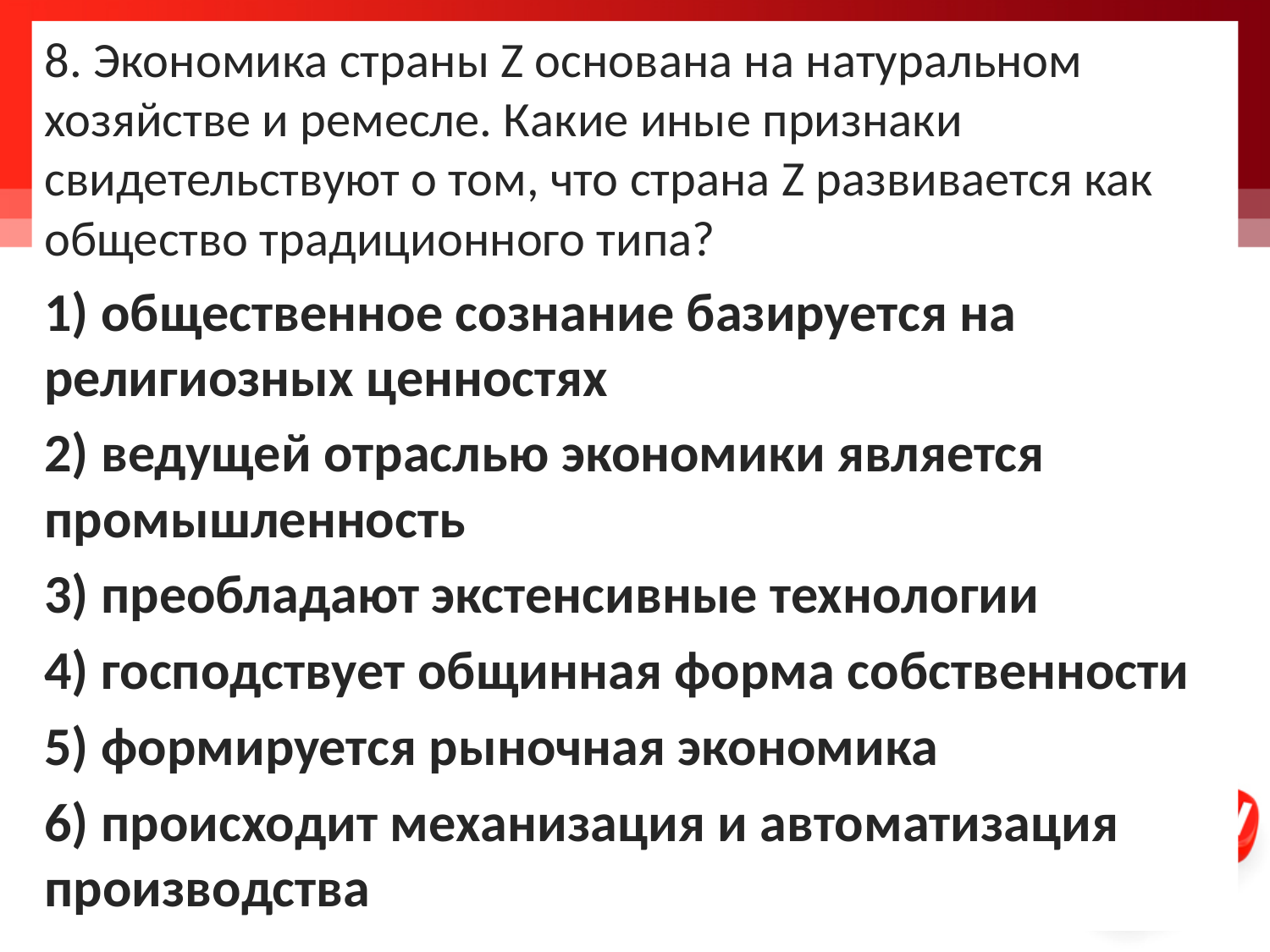

8. Экономика страны Z основана на натуральном хозяйстве и ремесле. Какие иные признаки свидетельствуют о том, что страна Z развивается как общество традиционного типа?
1) общественное сознание базируется на религиозных ценностях
2) ведущей отраслью экономики является промышленность
3) преобладают экстенсивные технологии
4) господствует общинная форма собственности
5) формируется рыночная экономика
6) происходит механизация и автоматизация производства